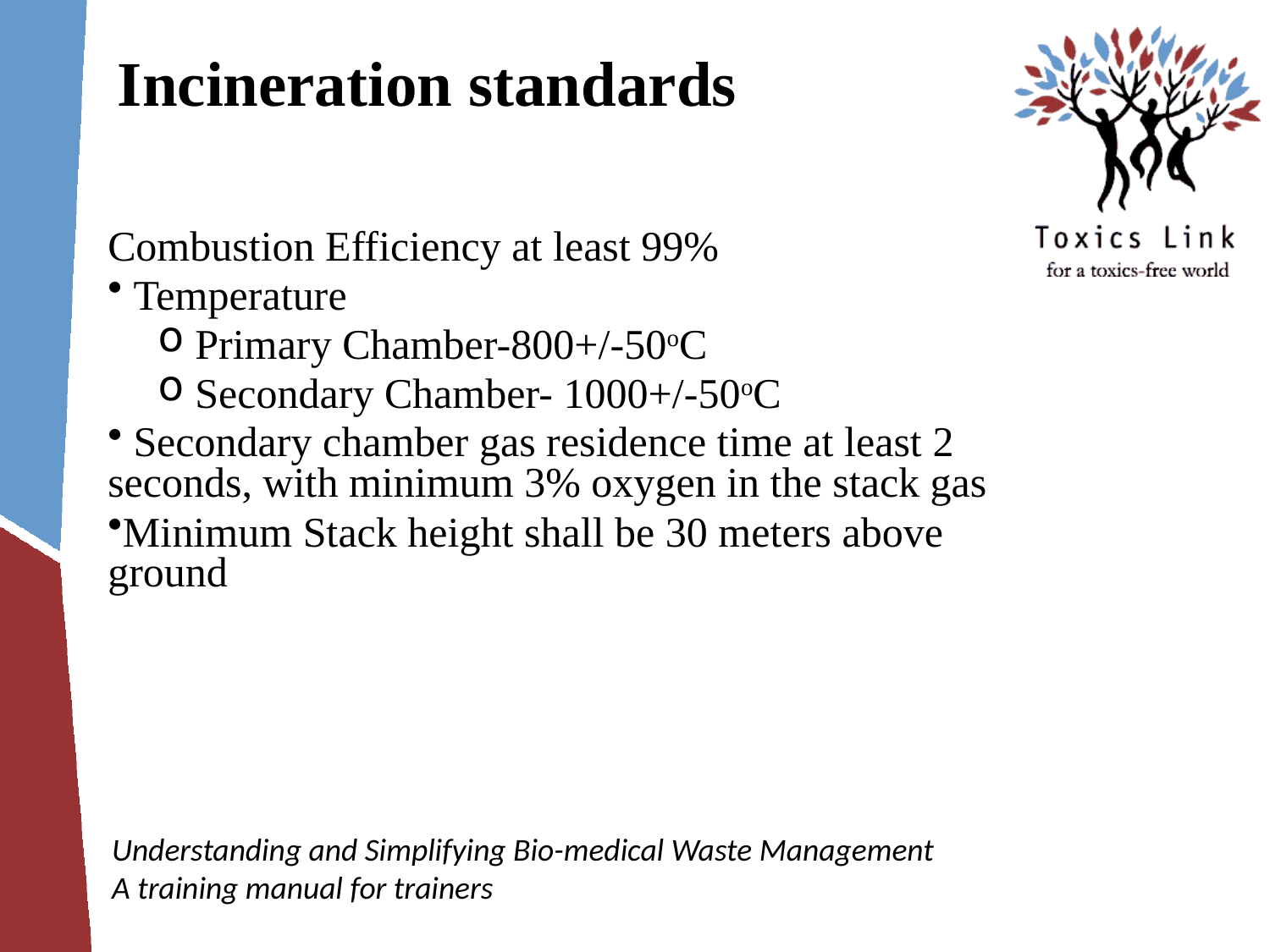

# Incineration standards
Combustion Efficiency at least 99%
 Temperature
Primary Chamber-800+/-50oC
Secondary Chamber- 1000+/-50oC
 Secondary chamber gas residence time at least 2 seconds, with minimum 3% oxygen in the stack gas
Minimum Stack height shall be 30 meters above ground
Understanding and Simplifying Bio-medical Waste Management
A training manual for trainers